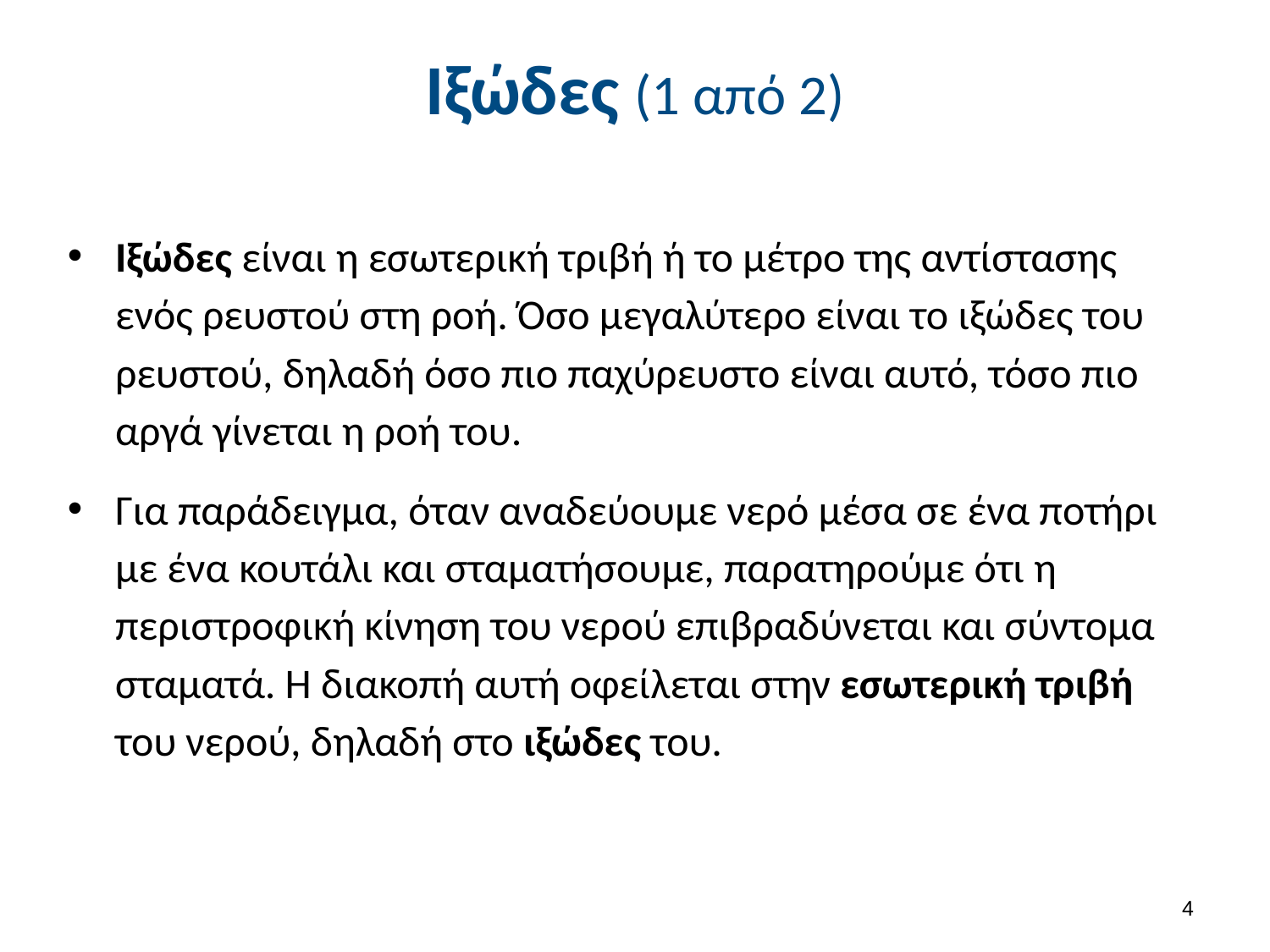

# Ιξώδες (1 από 2)
Ιξώδες είναι η εσωτερική τριβή ή το μέτρο της αντίστασης ενός ρευστού στη ροή. Όσο μεγαλύτερο είναι το ιξώδες του ρευστού, δηλαδή όσο πιο παχύρευστο είναι αυτό, τόσο πιο αργά γίνεται η ροή του.
Για παράδειγμα, όταν αναδεύουμε νερό μέσα σε ένα ποτήρι με ένα κουτάλι και σταματήσουμε, παρατηρούμε ότι η περιστροφική κίνηση του νερού επιβραδύνεται και σύντομα σταματά. Η διακοπή αυτή οφείλεται στην εσωτερική τριβή του νερού, δηλαδή στο ιξώδες του.
4